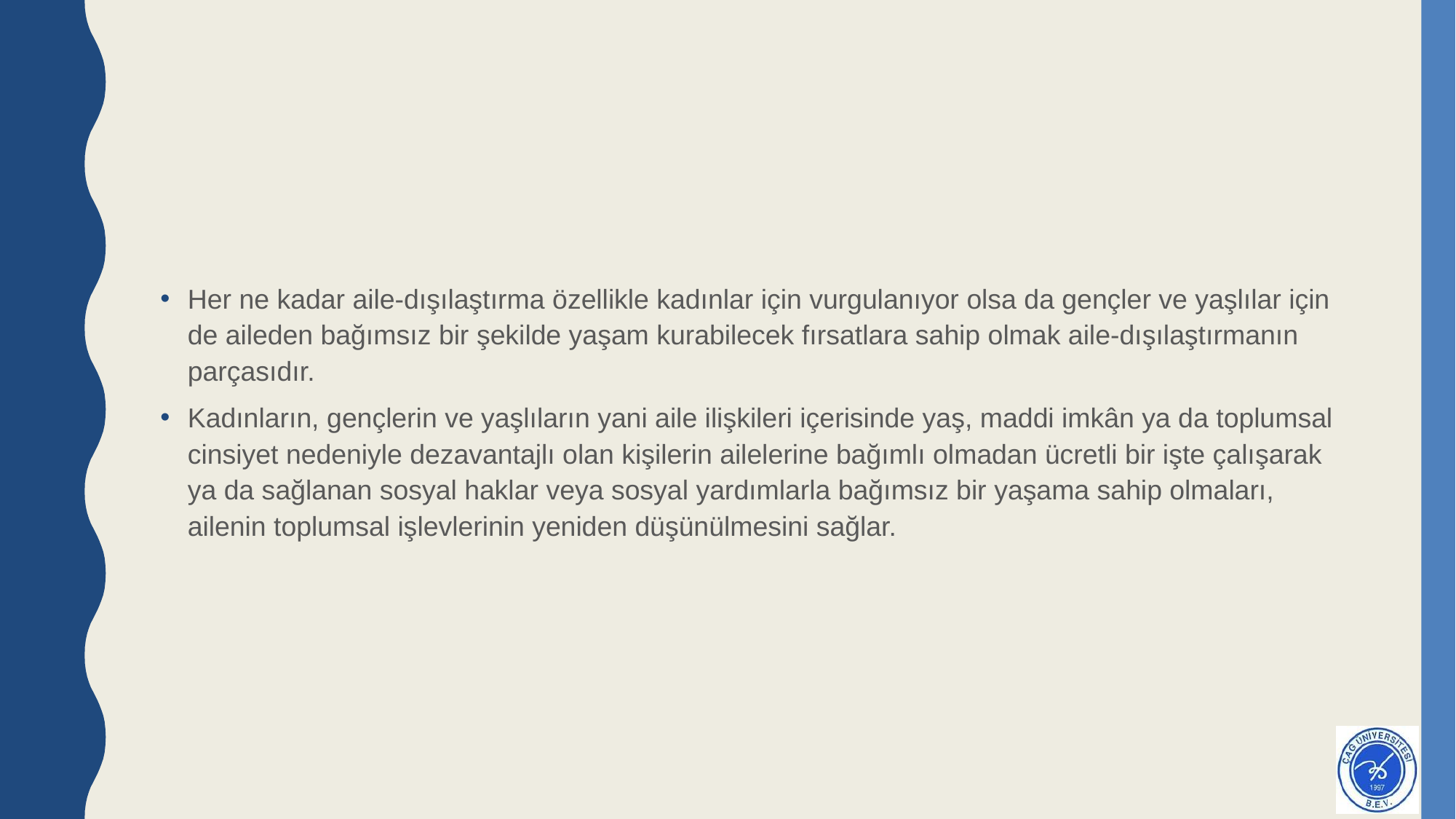

#
Her ne kadar aile-dışılaştırma özellikle kadınlar için vurgulanıyor olsa da gençler ve yaşlılar için de aileden bağımsız bir şekilde yaşam kurabilecek fırsatlara sahip olmak aile-dışılaştırmanın parçasıdır.
Kadınların, gençlerin ve yaşlıların yani aile ilişkileri içerisinde yaş, maddi imkân ya da toplumsal cinsiyet nedeniyle dezavantajlı olan kişilerin ailelerine bağımlı olmadan ücretli bir işte çalışarak ya da sağlanan sosyal haklar veya sosyal yardımlarla bağımsız bir yaşama sahip olmaları, ailenin toplumsal işlevlerinin yeniden düşünülmesini sağlar.